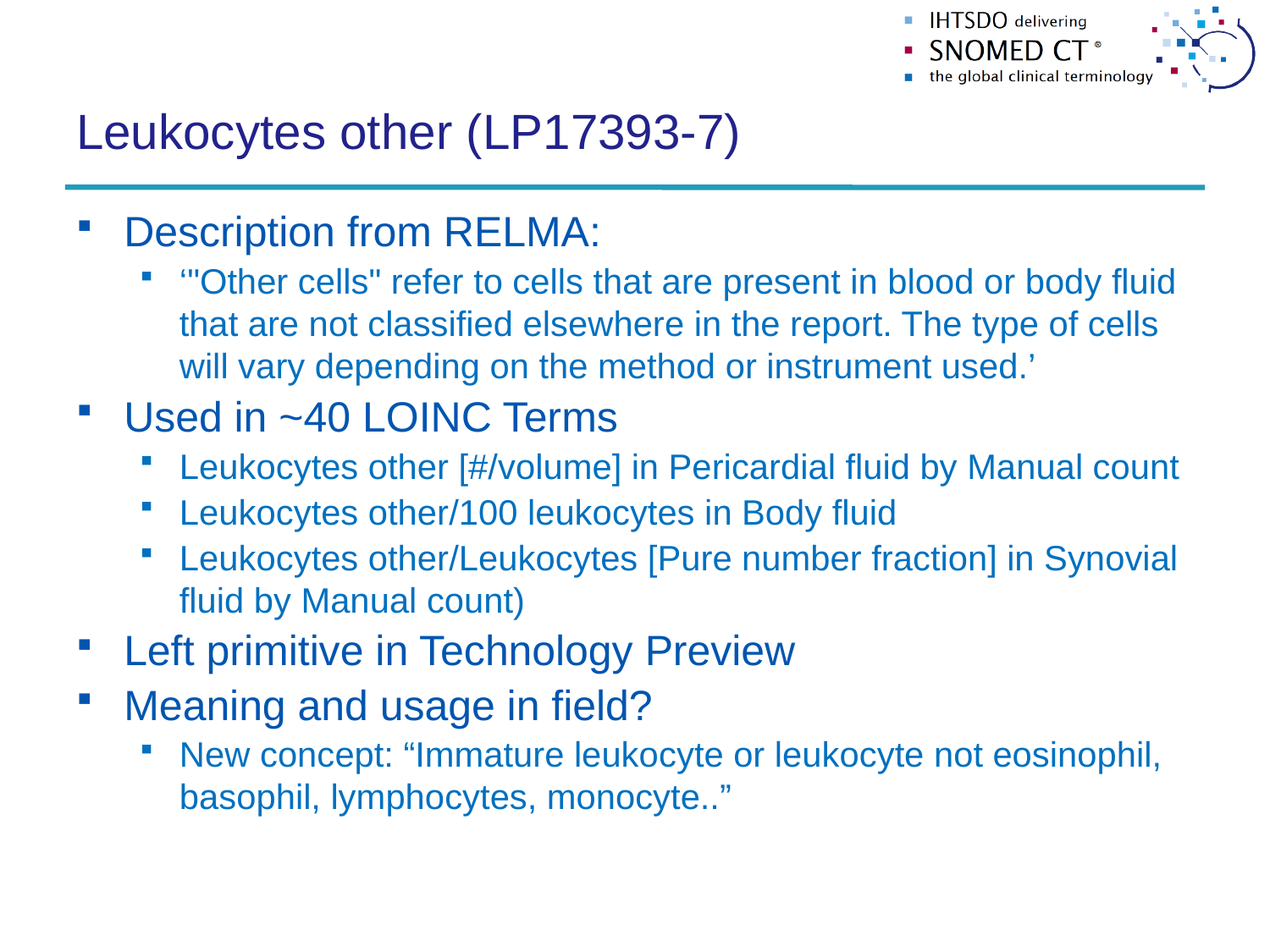

# Leukocytes other (LP17393-7)
Description from RELMA:
‘"Other cells" refer to cells that are present in blood or body fluid that are not classified elsewhere in the report. The type of cells will vary depending on the method or instrument used.’
Used in ~40 LOINC Terms
Leukocytes other [#/​volume] in Pericardial fluid by Manual count
Leukocytes other/​100 leukocytes in Body fluid
Leukocytes other/​Leukocytes [Pure number fraction] in Synovial fluid by Manual count)
Left primitive in Technology Preview
Meaning and usage in field?
New concept: “Immature leukocyte or leukocyte not eosinophil, basophil, lymphocytes, monocyte..”